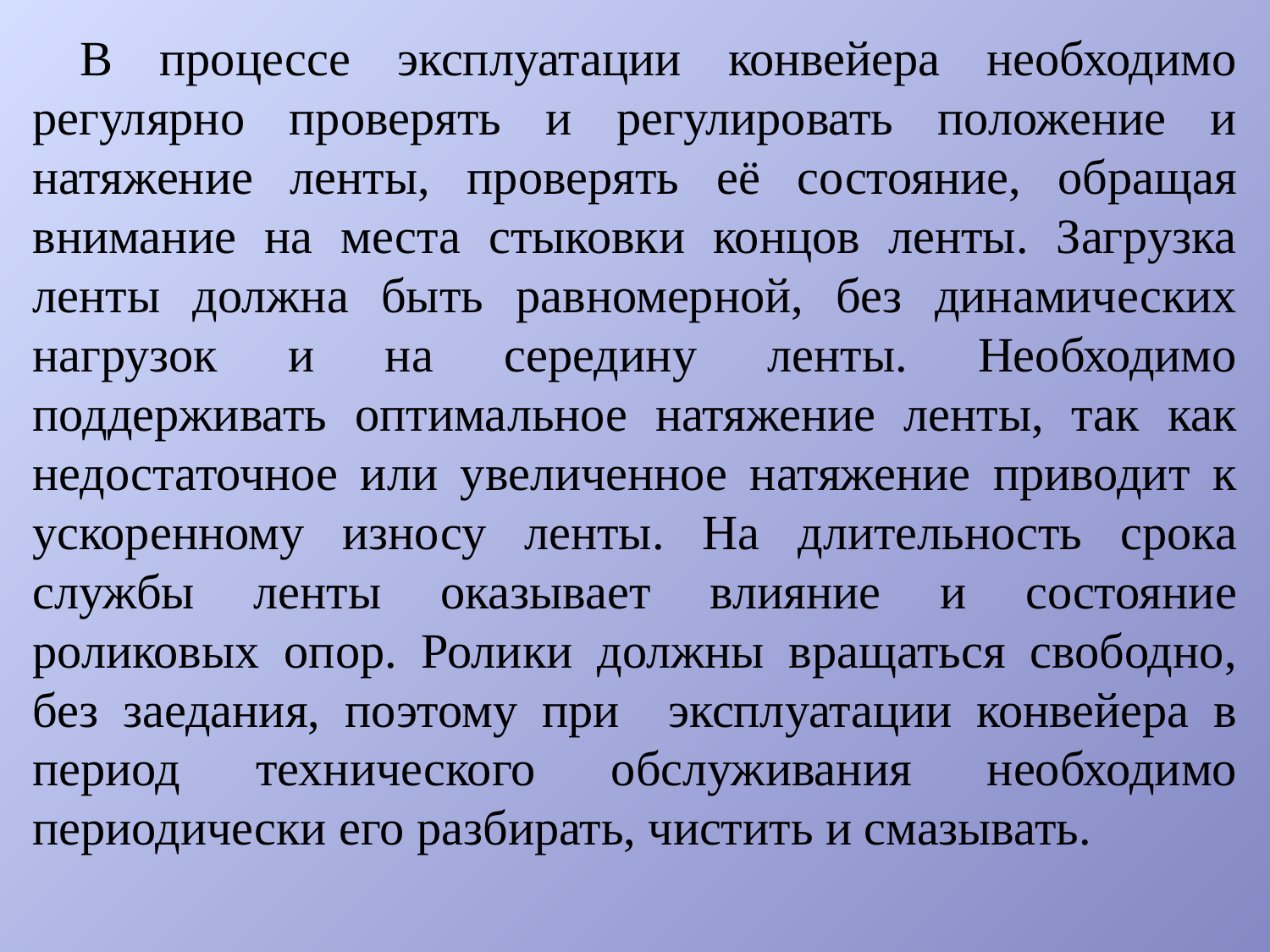

В процессе эксплуатации конвейера необходимо регулярно проверять и регулировать положение и натяжение ленты, проверять её состояние, обращая внимание на места стыковки концов ленты. Загрузка ленты должна быть равномерной, без динамических нагрузок и на середину ленты. Необходимо поддерживать оптимальное натяжение ленты, так как недостаточное или увеличенное натяжение приводит к ускоренному износу ленты. На длительность срока службы ленты оказывает влияние и состояние роликовых опор. Ролики должны вращаться свободно, без заедания, поэтому при  эксплуатации конвейера в период технического обслуживания необходимо периодически его разбирать, чистить и смазывать.